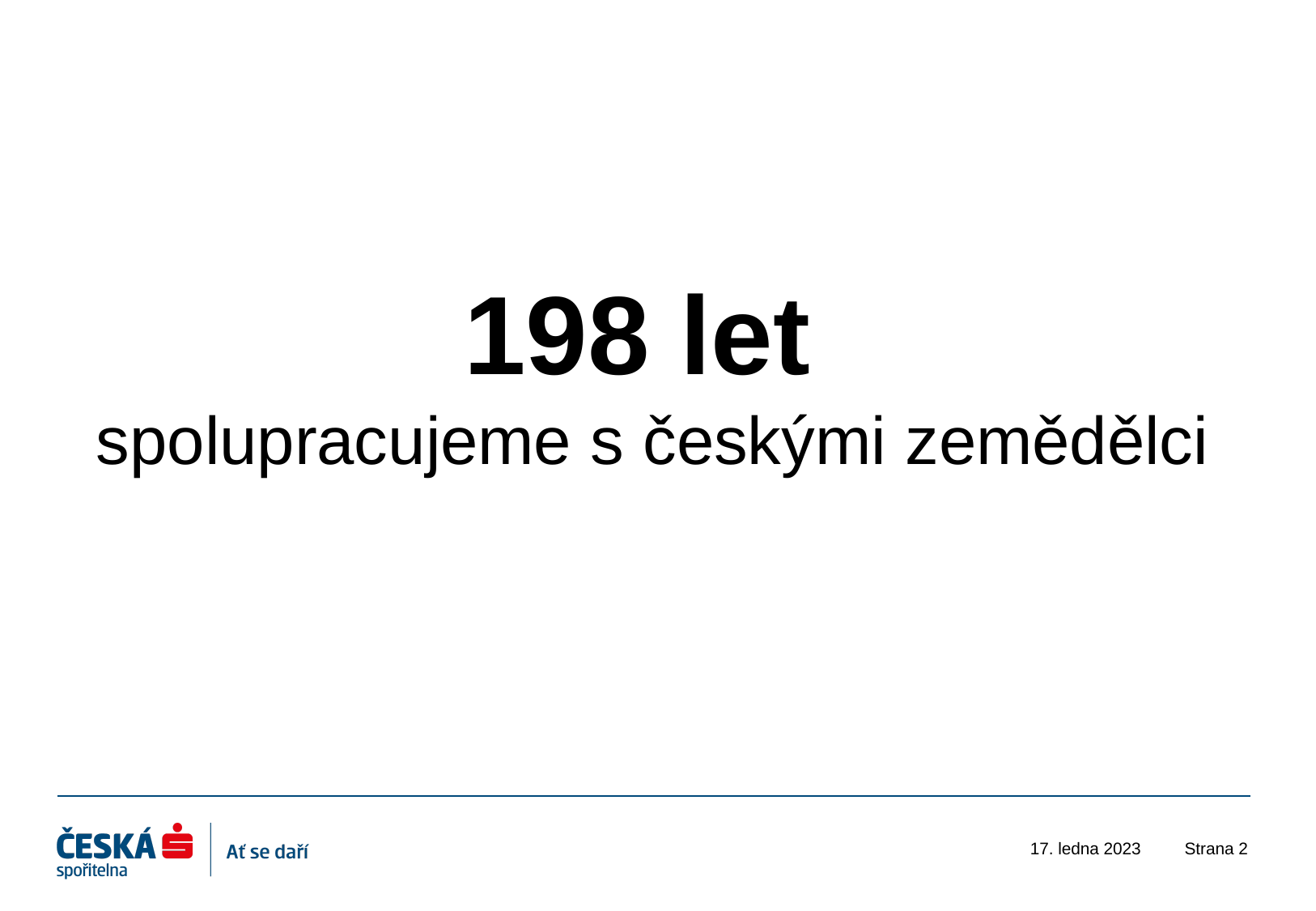

198 let
spolupracujeme s českými zemědělci
17. ledna 2023
Strana 2